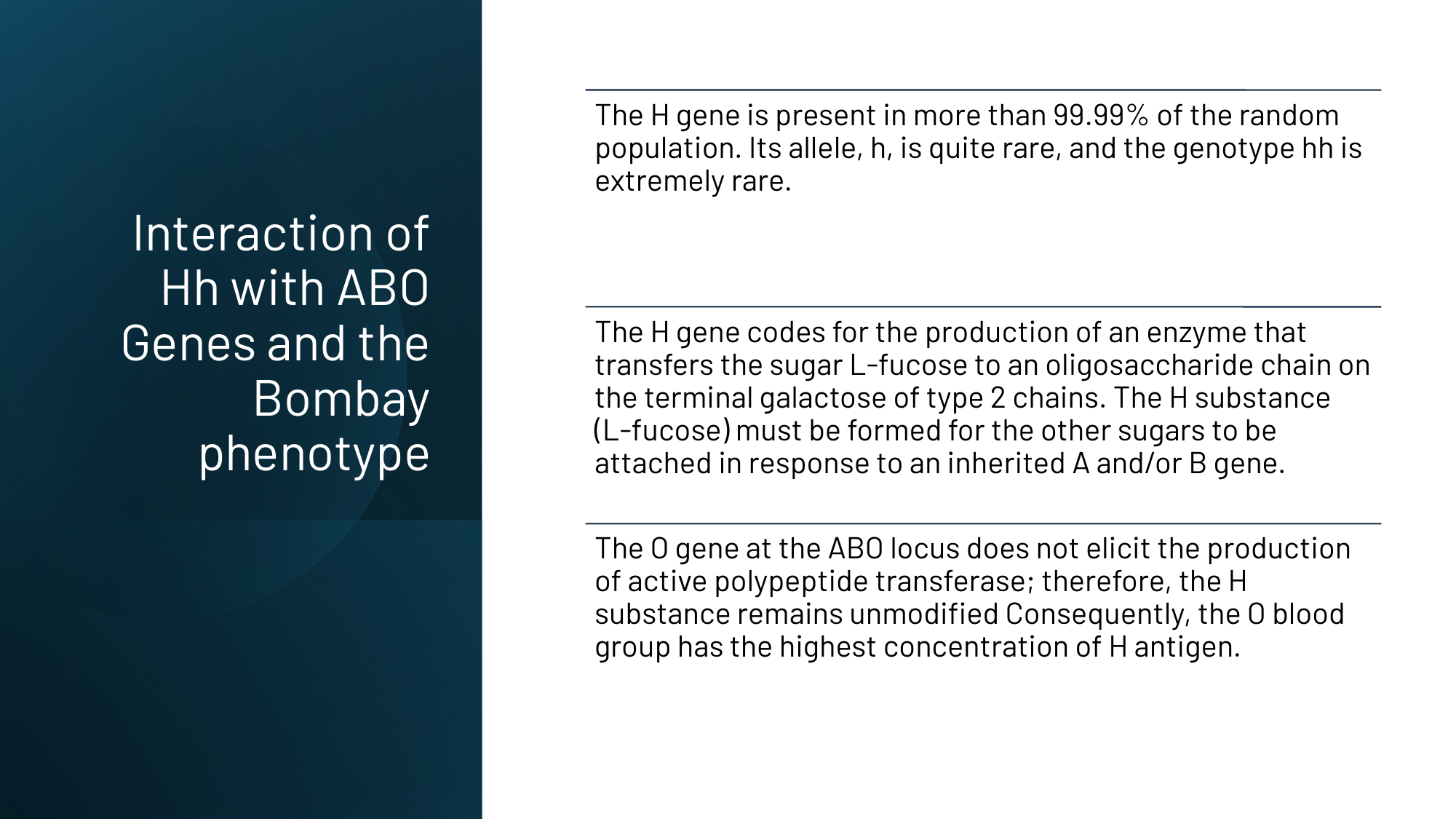

The H gene is present in more than 99.99% of the random population. Its allele, h, is quite rare, and the genotype hh is extremely rare.
The H gene codes for the production of an enzyme that transfers the sugar L-fucose to an oligosaccharide chain on the terminal galactose of type 2 chains. The H substance (L-fucose) must be formed for the other sugars to be attached in response to an inherited A and/or B gene.
The O gene at the ABO locus does not elicit the production of active polypeptide transferase; therefore, the H substance remains unmodified Consequently, the O blood group has the highest concentration of H antigen.

# Interaction of Hh with ABO Genes and the Bombay phenotype